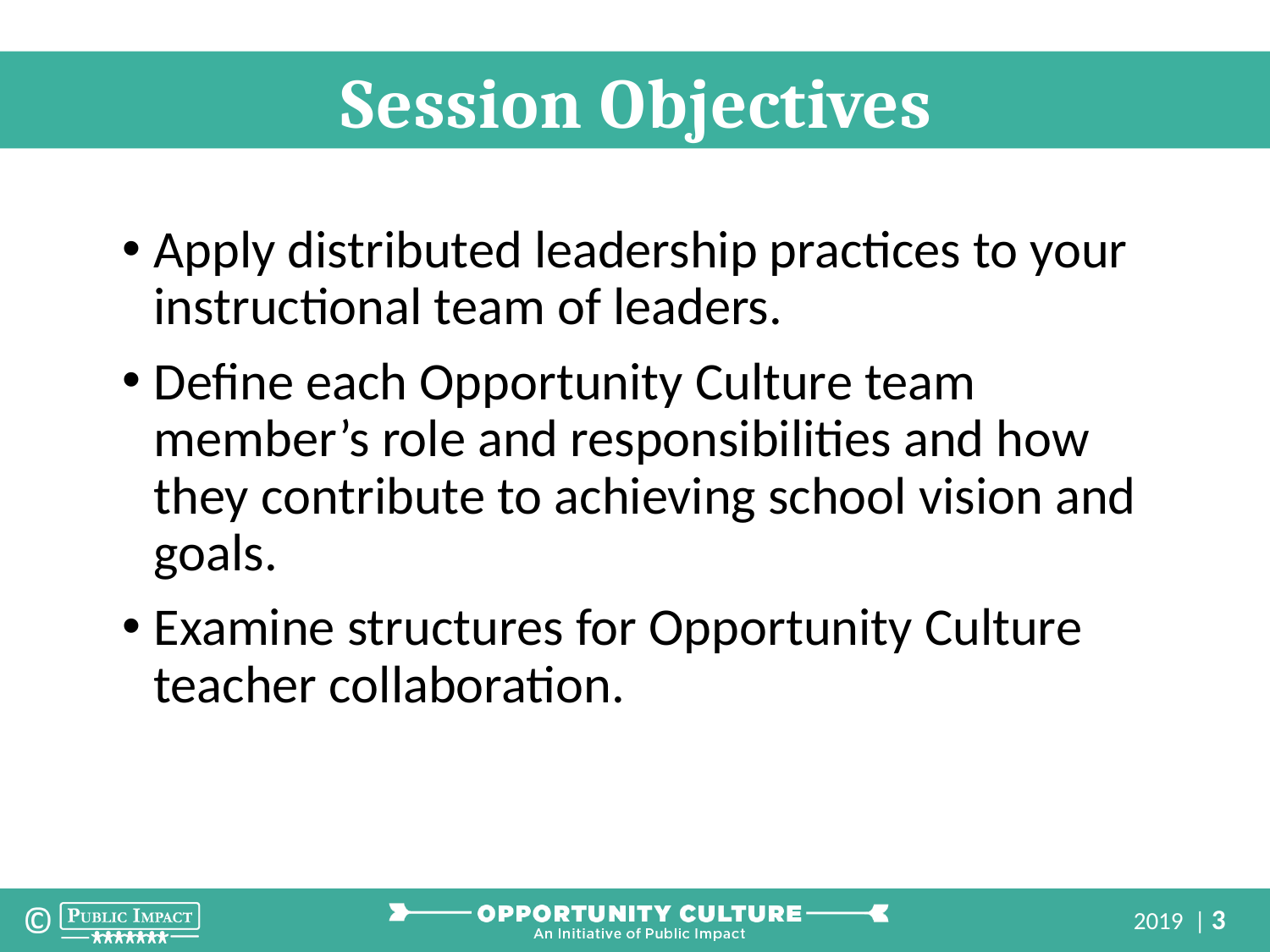

Apply distributed leadership practices to your instructional team of leaders.
Define each Opportunity Culture team member’s role and responsibilities and how they contribute to achieving school vision and goals.
Examine structures for Opportunity Culture teacher collaboration.